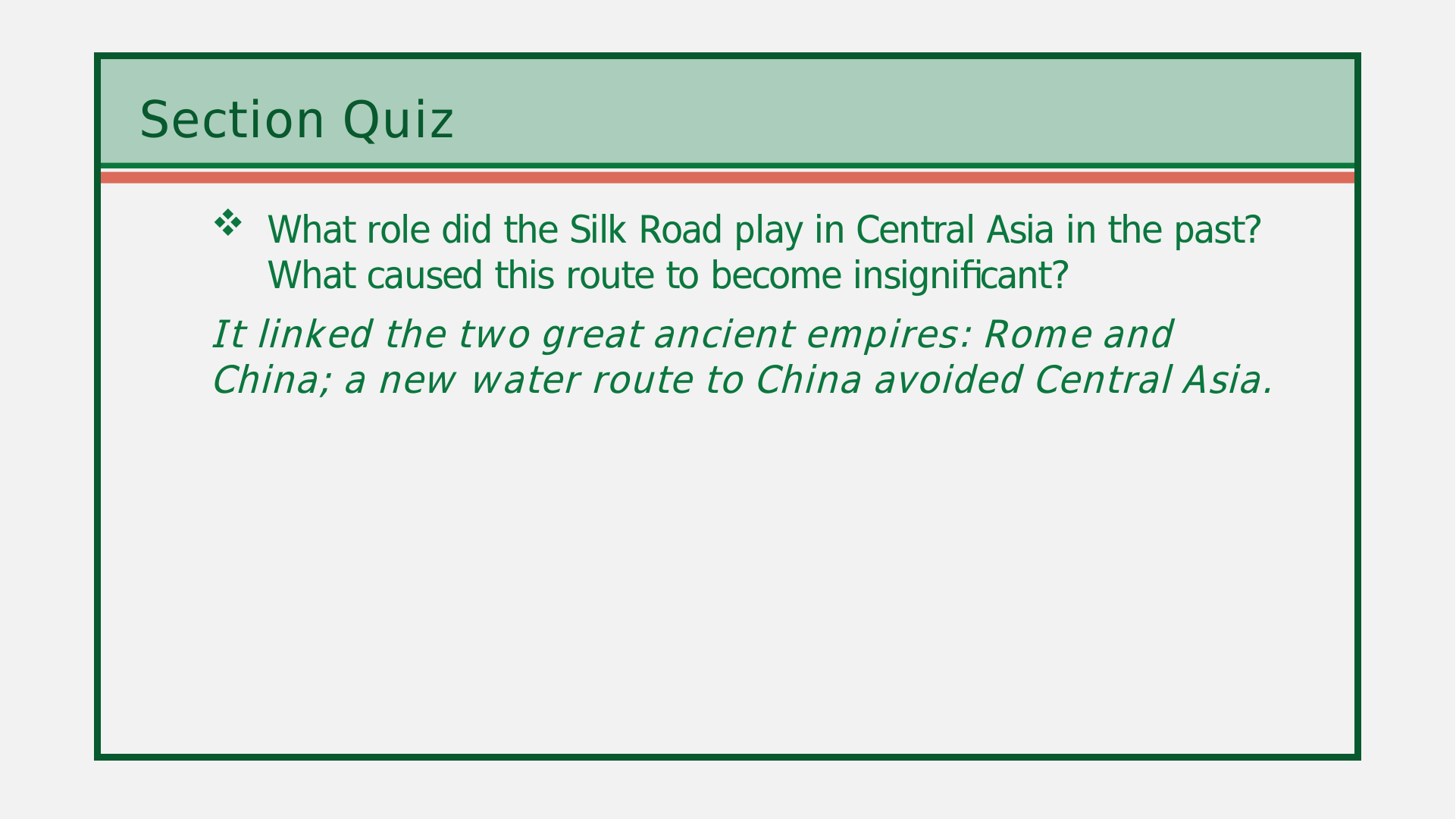

What role did the Silk Road play in Central Asia in the past? What caused this route to become insignificant?
It linked the two great ancient empires: Rome and China; a new water route to China avoided Central Asia.